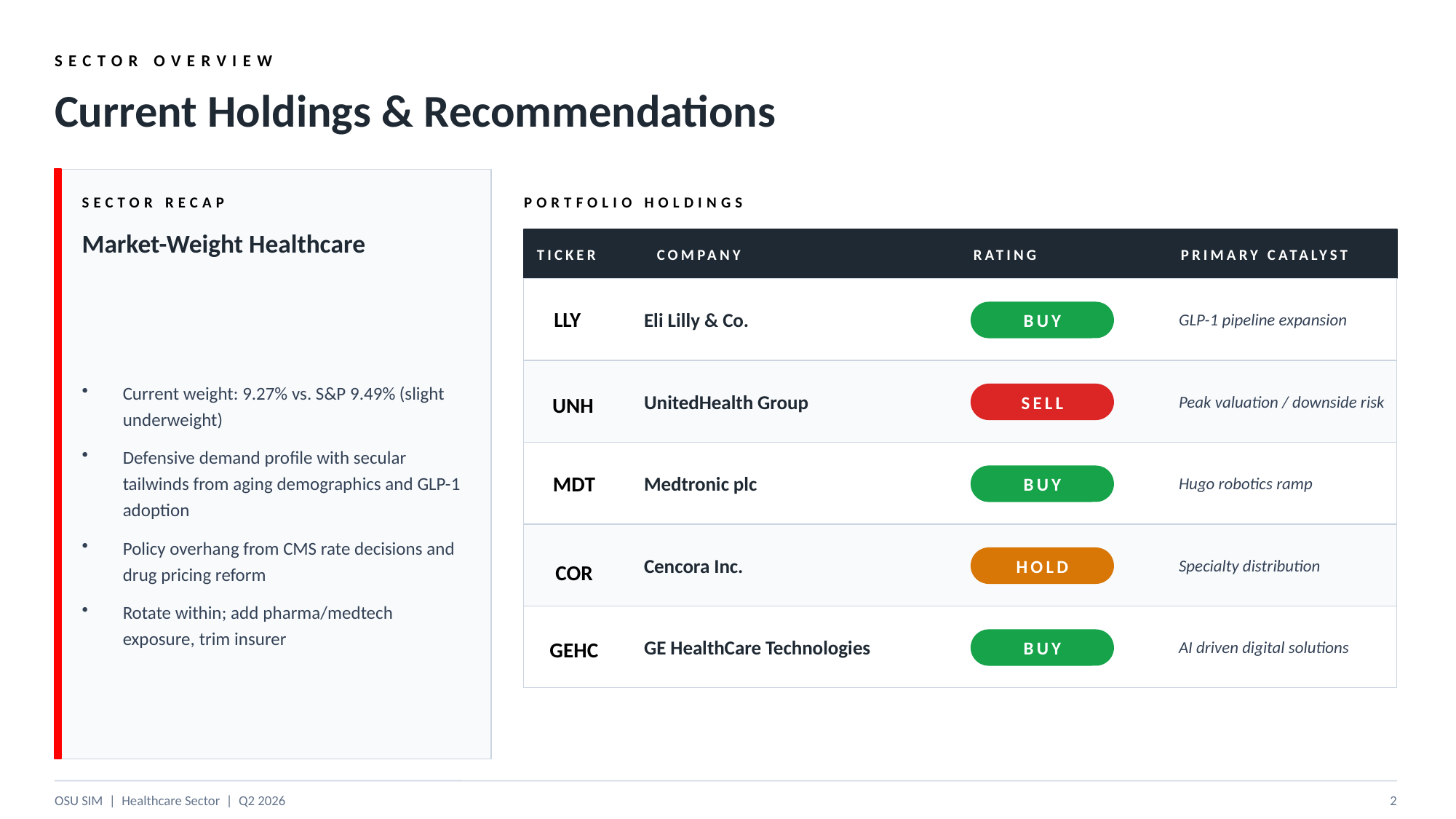

SECTOR OVERVIEW
Current Holdings & Recommendations

SECTOR RECAP
PORTFOLIO HOLDINGS
Market-Weight Healthcare

TICKER
COMPANY
RATING
PRIMARY CATALYST
Current weight: 9.27% vs. S&P 9.49% (slight underweight)
Defensive demand profile with secular tailwinds from aging demographics and GLP-1 adoption
Policy overhang from CMS rate decisions and drug pricing reform
Rotate within; add pharma/medtech exposure, trim insurer

Eli Lilly & Co.
GLP-1 pipeline expansion
LLY

BUY

UnitedHealth Group
Peak valuation / downside risk
UNH

SELL

Medtronic plc
Hugo robotics ramp
MDT

BUY

Cencora Inc.
Specialty distribution
COR

HOLD

GE HealthCare Technologies
AI driven digital solutions
GEHC

BUY

OSU SIM  |  Healthcare Sector  |  Q2 2026
2